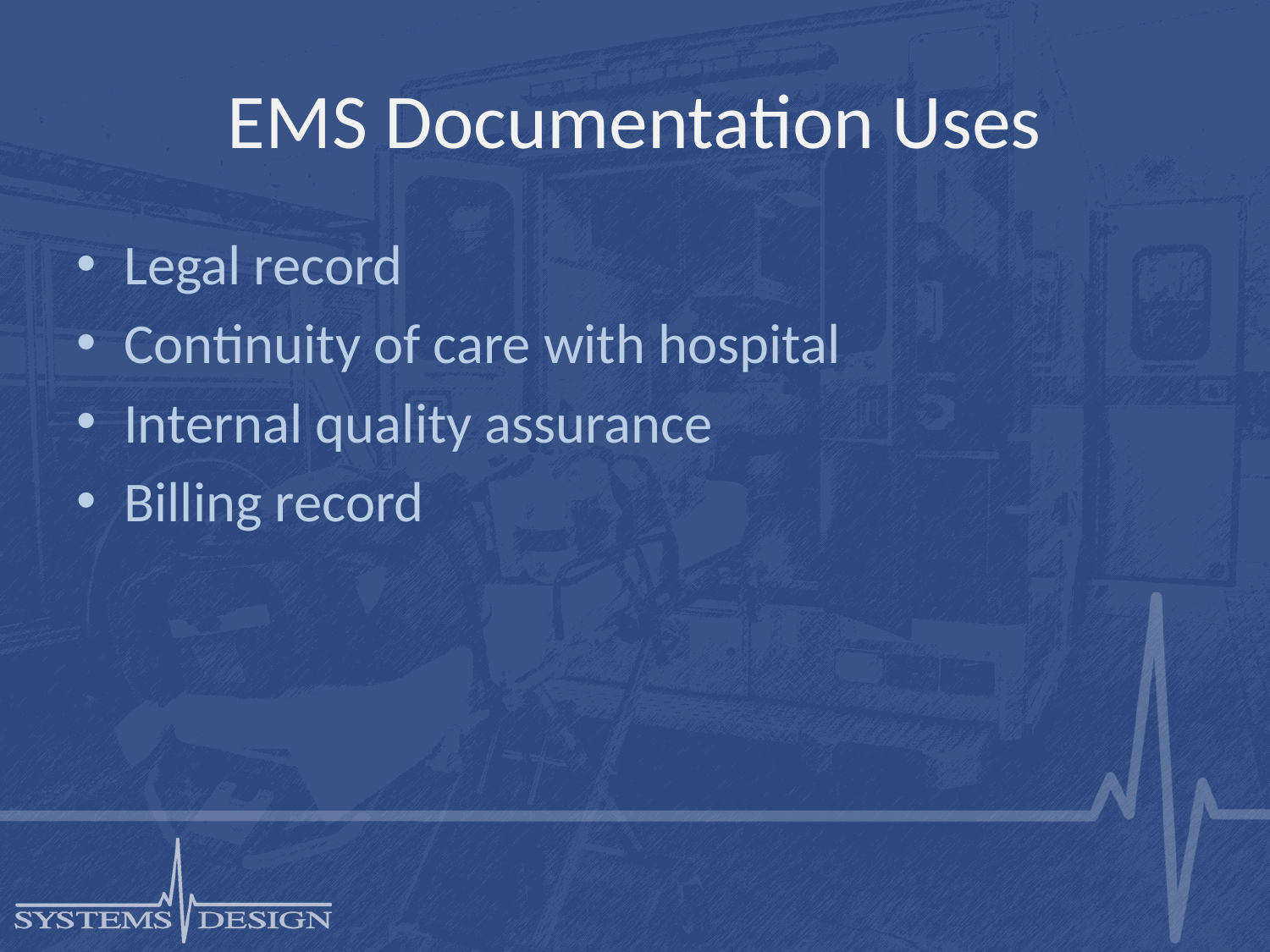

# EMS Documentation Uses
Legal record
Continuity of care with hospital
Internal quality assurance
Billing record